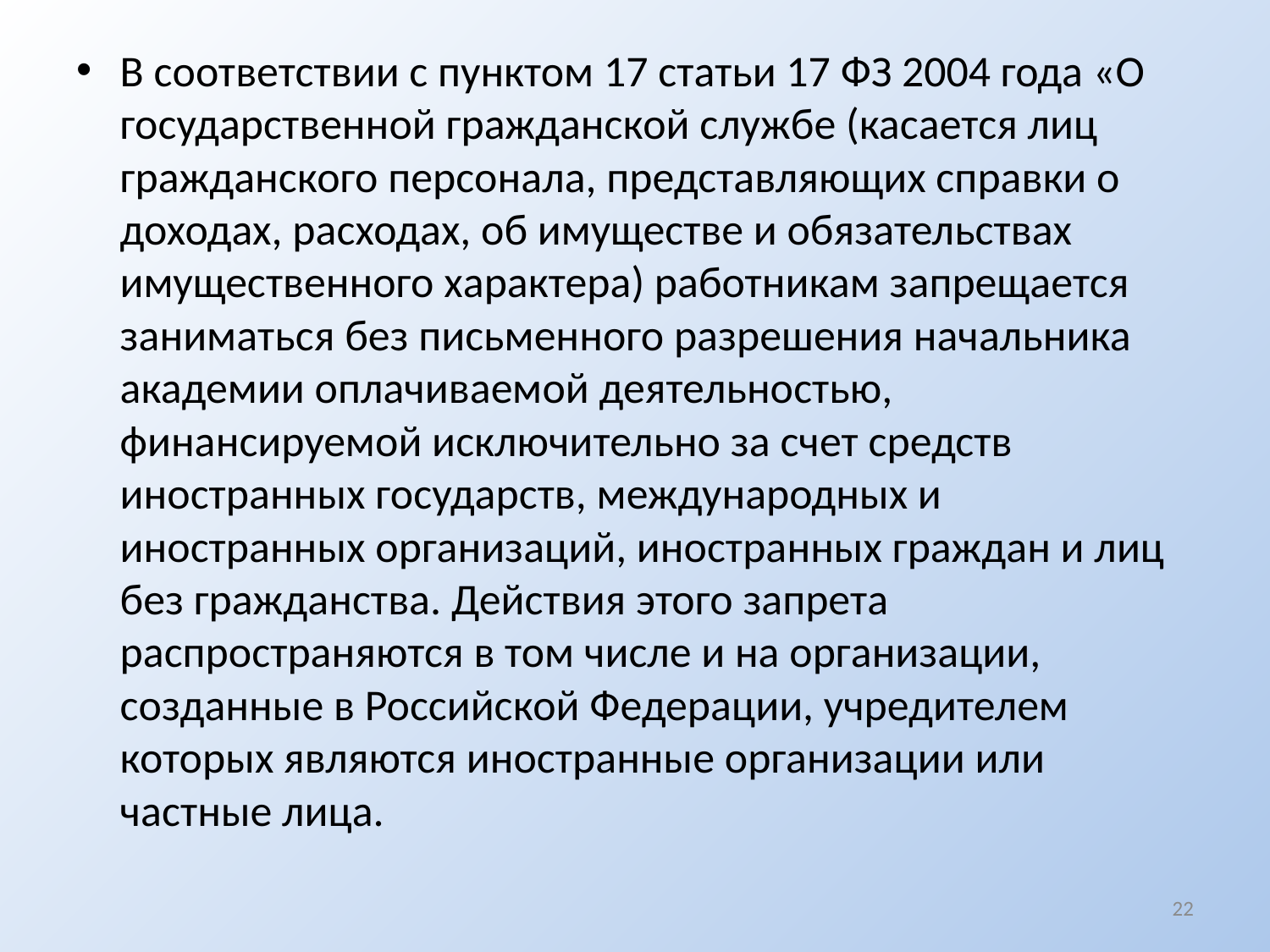

В соответствии с пунктом 17 статьи 17 ФЗ 2004 года «О государственной гражданской службе (касается лиц гражданского персонала, представляющих справки о доходах, расходах, об имуществе и обязательствах имущественного характера) работникам запрещается заниматься без письменного разрешения начальника академии оплачиваемой деятельностью, финансируемой исключительно за счет средств иностранных государств, международных и иностранных организаций, иностранных граждан и лиц без гражданства. Действия этого запрета распространяются в том числе и на организации, созданные в Российской Федерации, учредителем которых являются иностранные организации или частные лица.
22